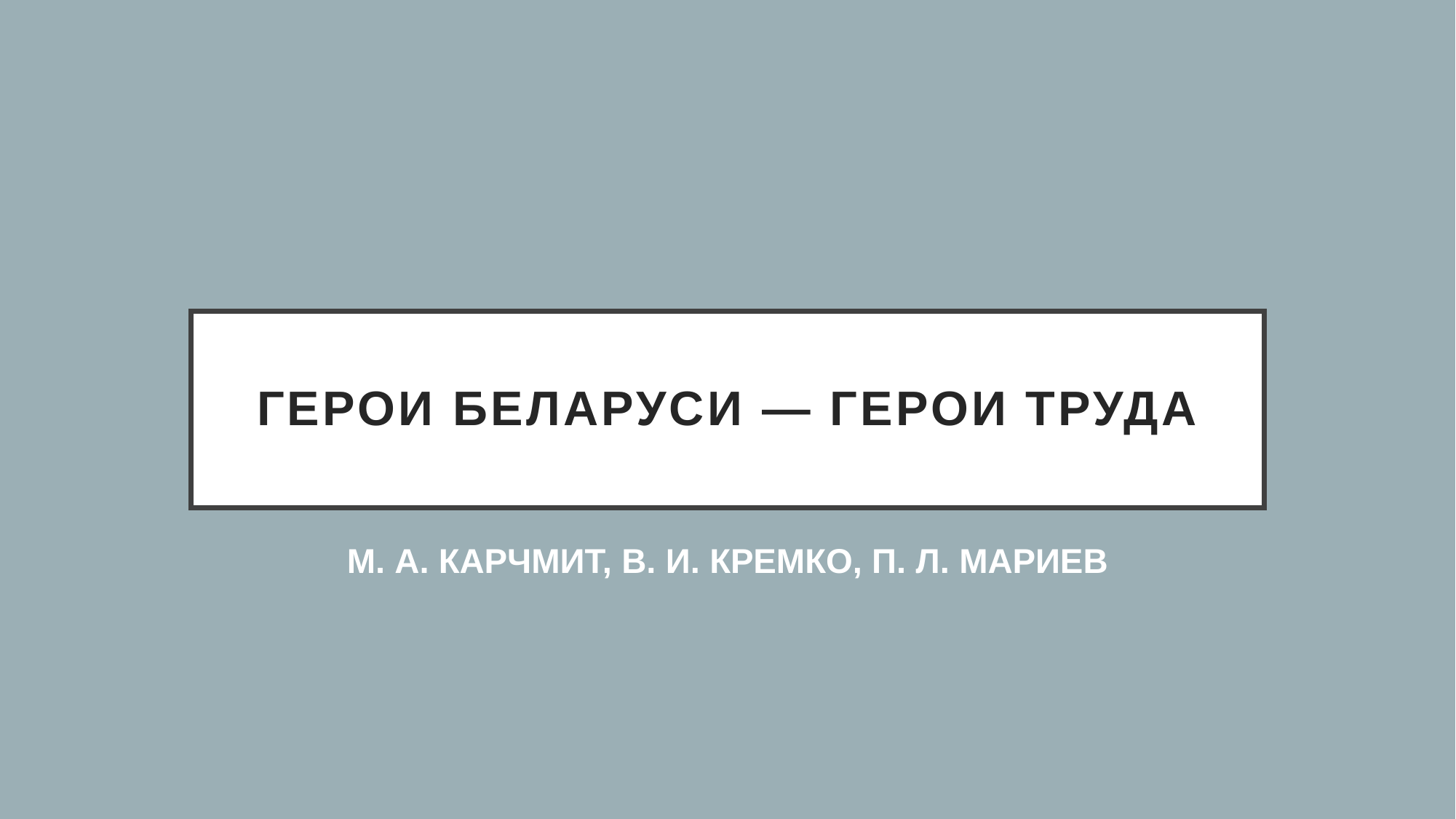

# ГЕРОИ БЕЛАРУСИ — герои труда
М. А. КАРЧМИТ, В. И. КРЕМКО, П. Л. МАРИЕВ